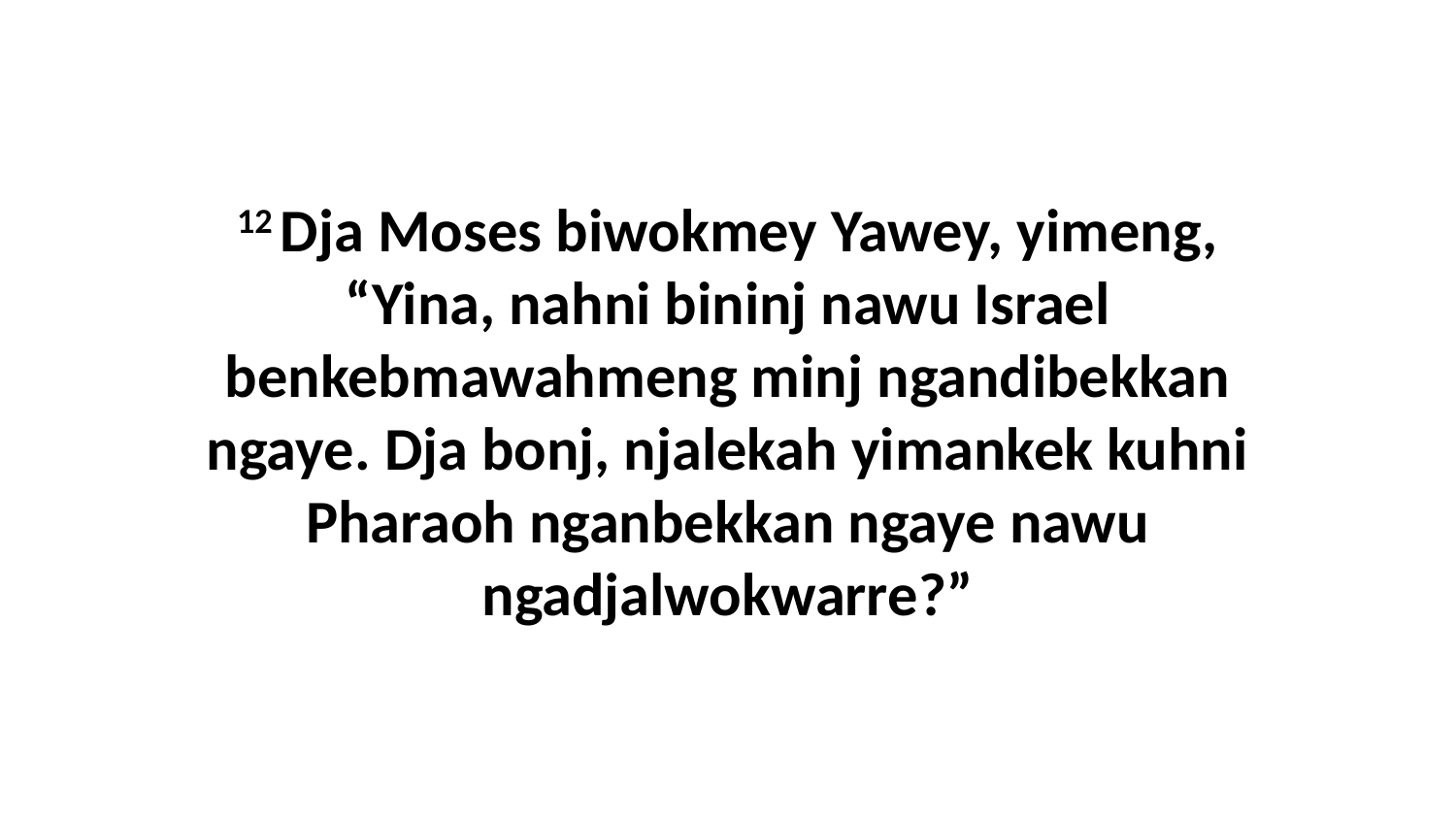

12 Dja Moses biwokmey Yawey, yimeng, “Yina, nahni bininj nawu Israel benkebmawahmeng minj ngandibekkan ngaye. Dja bonj, njalekah yimankek kuhni Pharaoh nganbekkan ngaye nawu ngadjalwokwarre?”